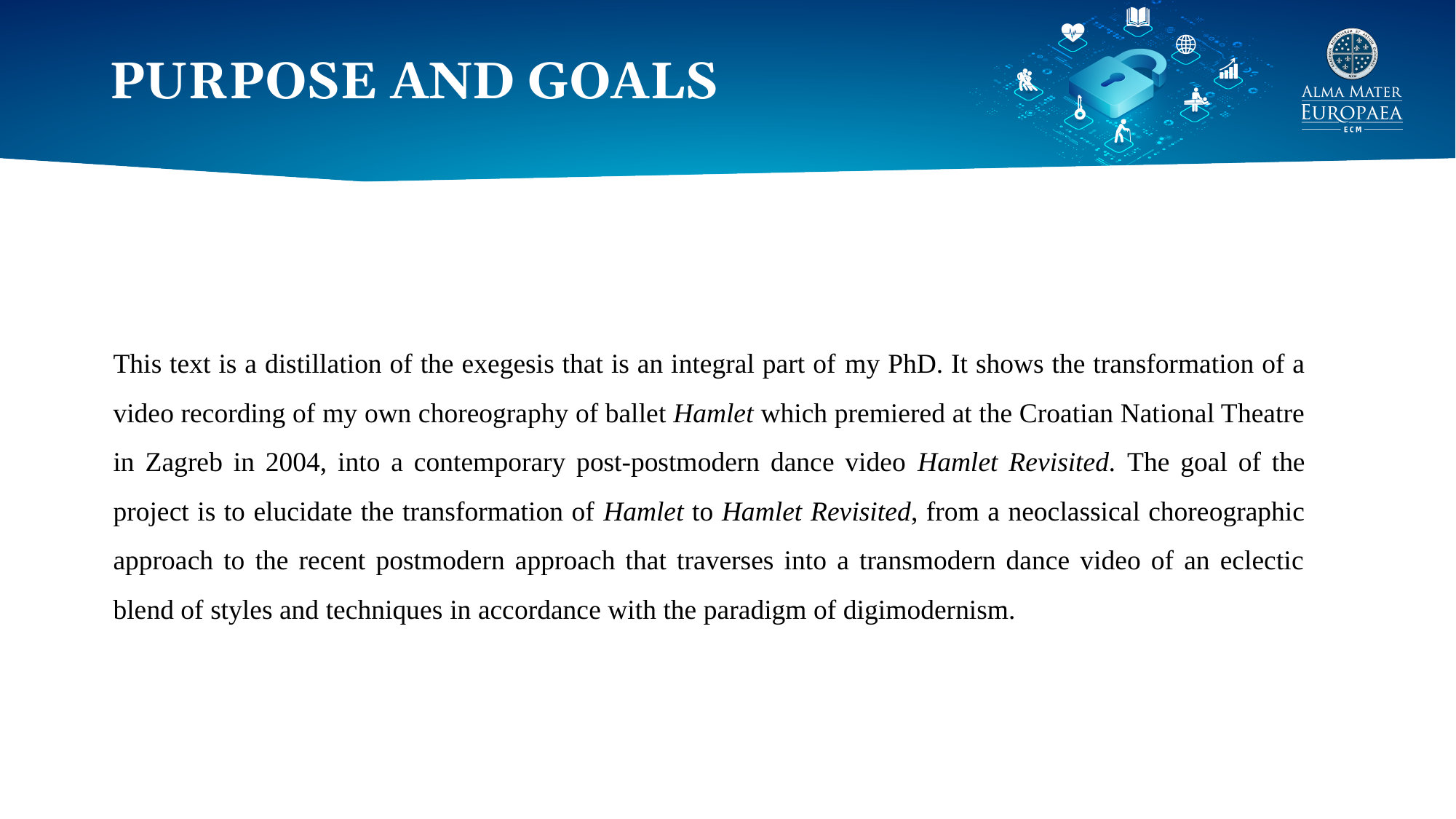

# PURPOSE AND GOALS
This text is a distillation of the exegesis that is an integral part of my PhD. It shows the transformation of a video recording of my own choreography of ballet Hamlet which premiered at the Croatian National Theatre in Zagreb in 2004, into a contemporary post-postmodern dance video Hamlet Revisited. The goal of the project is to elucidate the transformation of Hamlet to Hamlet Revisited, from a neoclassical choreographic approach to the recent postmodern approach that traverses into a transmodern dance video of an eclectic blend of styles and techniques in accordance with the paradigm of digimodernism.